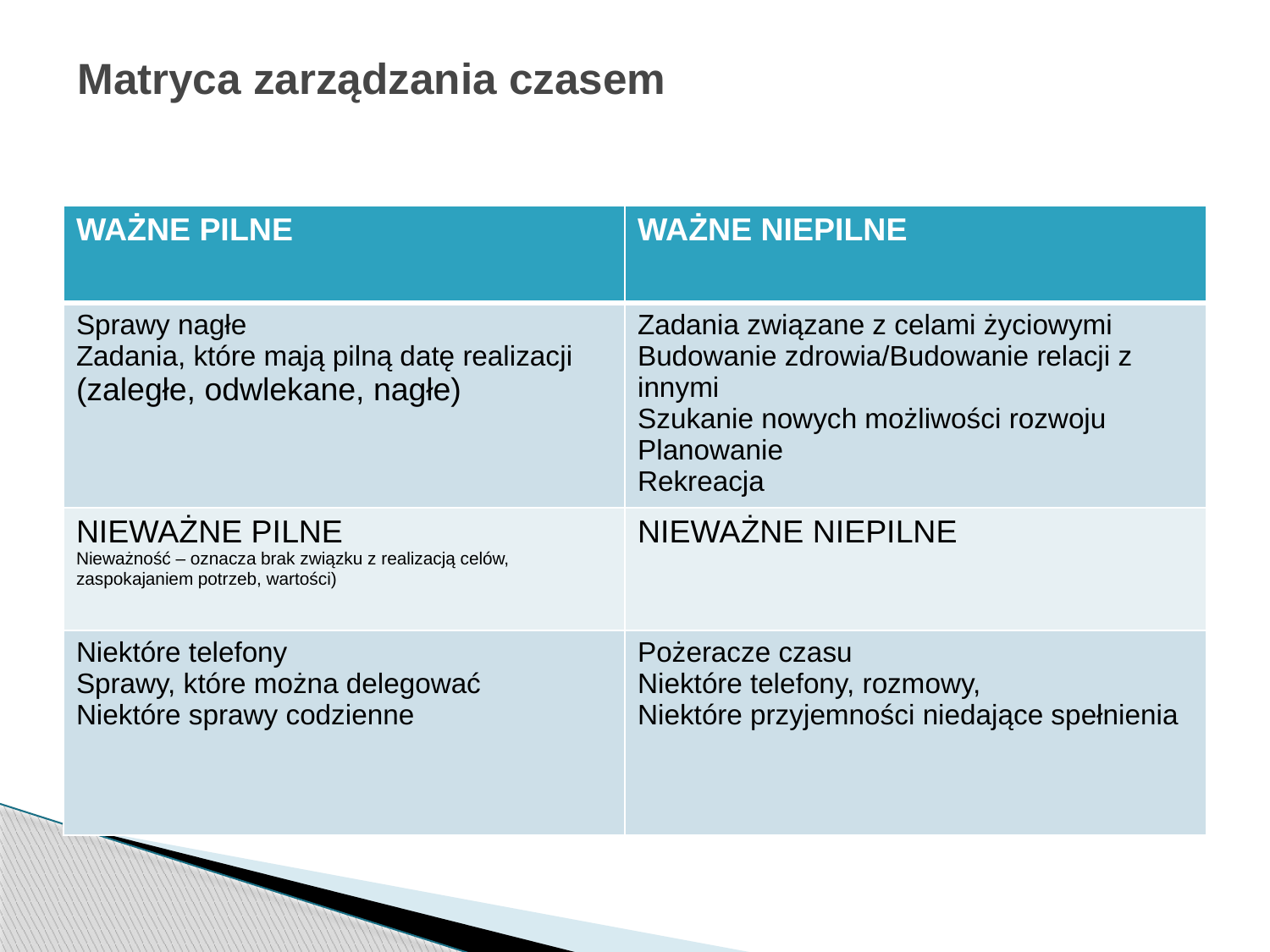

# Matryca zarządzania czasem
| WAŻNE PILNE | WAŻNE NIEPILNE |
| --- | --- |
| Sprawy nagłe Zadania, które mają pilną datę realizacji (zaległe, odwlekane, nagłe) | Zadania związane z celami życiowymi Budowanie zdrowia/Budowanie relacji z innymi Szukanie nowych możliwości rozwoju Planowanie Rekreacja |
| NIEWAŻNE PILNE Nieważność – oznacza brak związku z realizacją celów, zaspokajaniem potrzeb, wartości) | NIEWAŻNE NIEPILNE |
| Niektóre telefony Sprawy, które można delegować Niektóre sprawy codzienne | Pożeracze czasu Niektóre telefony, rozmowy, Niektóre przyjemności niedające spełnienia |